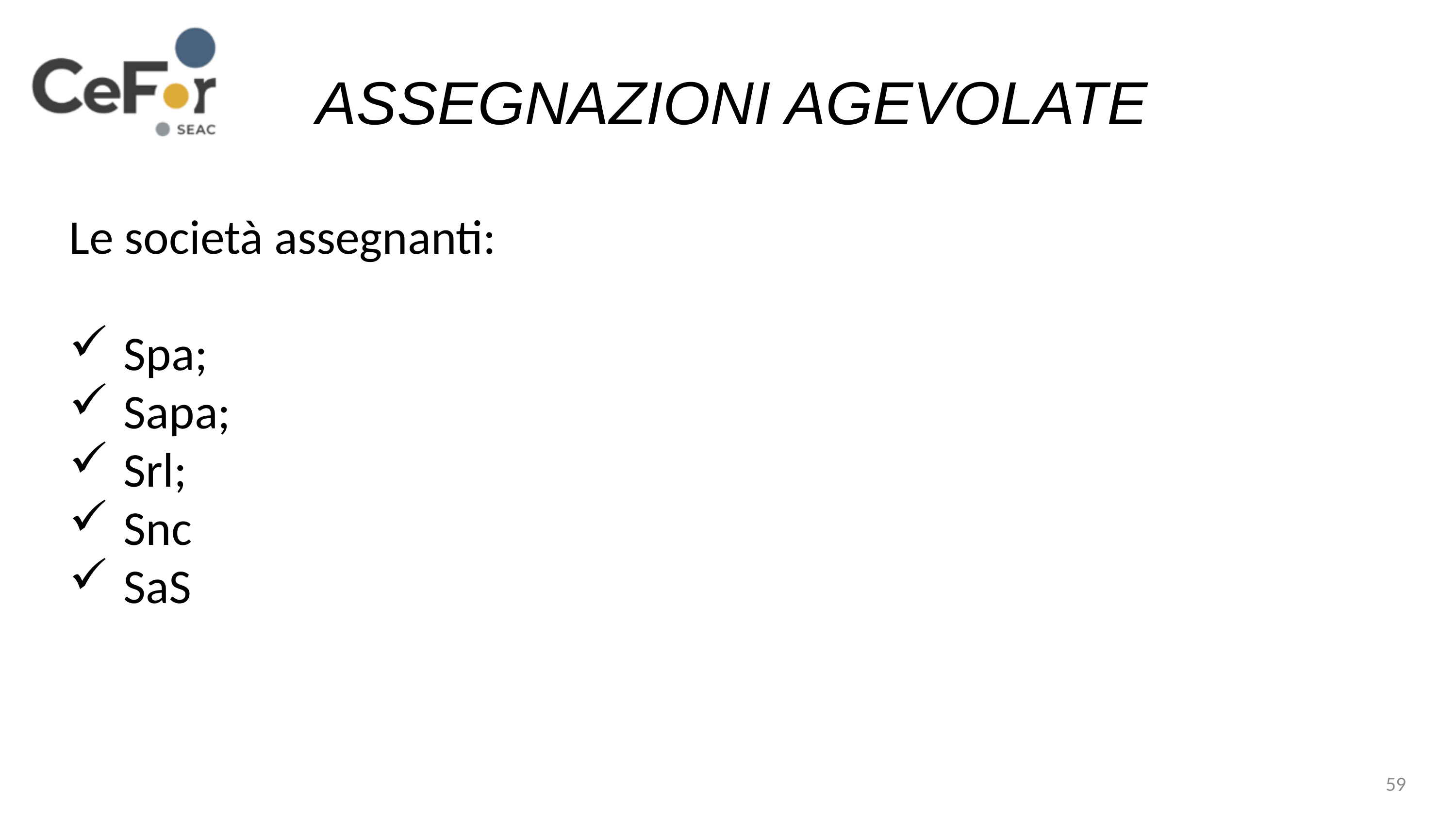

ASSEGNAZIONI AGEVOLATE
Le società assegnanti:

Spa;
Sapa;
Srl;
Snc
SaS

59